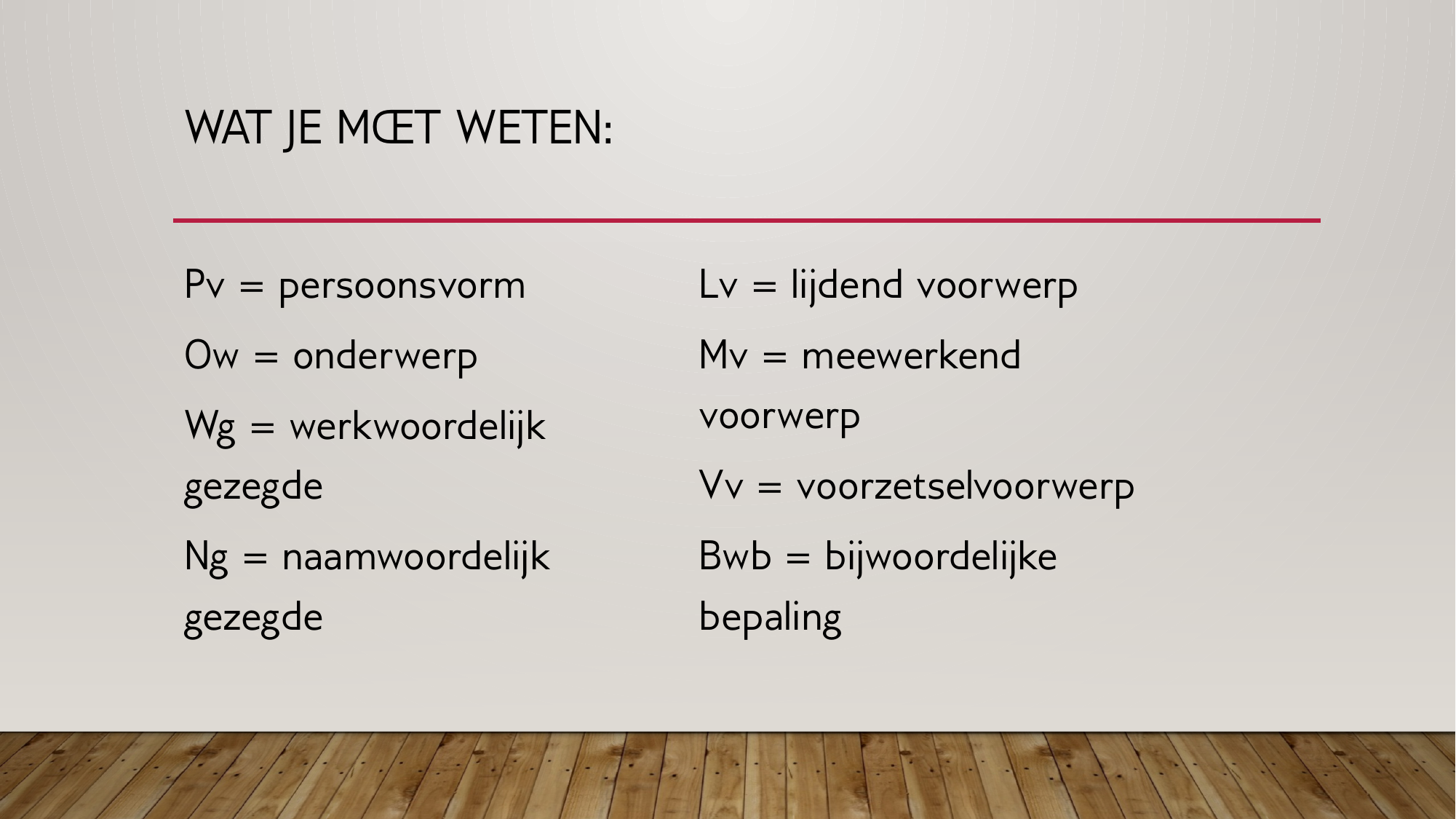

# Wat je moet weten:
Pv = persoonsvorm
Ow = onderwerp
Wg = werkwoordelijk gezegde
Ng = naamwoordelijk gezegde
Lv = lijdend voorwerp
Mv = meewerkend voorwerp
Vv = voorzetselvoorwerp
Bwb = bijwoordelijke bepaling